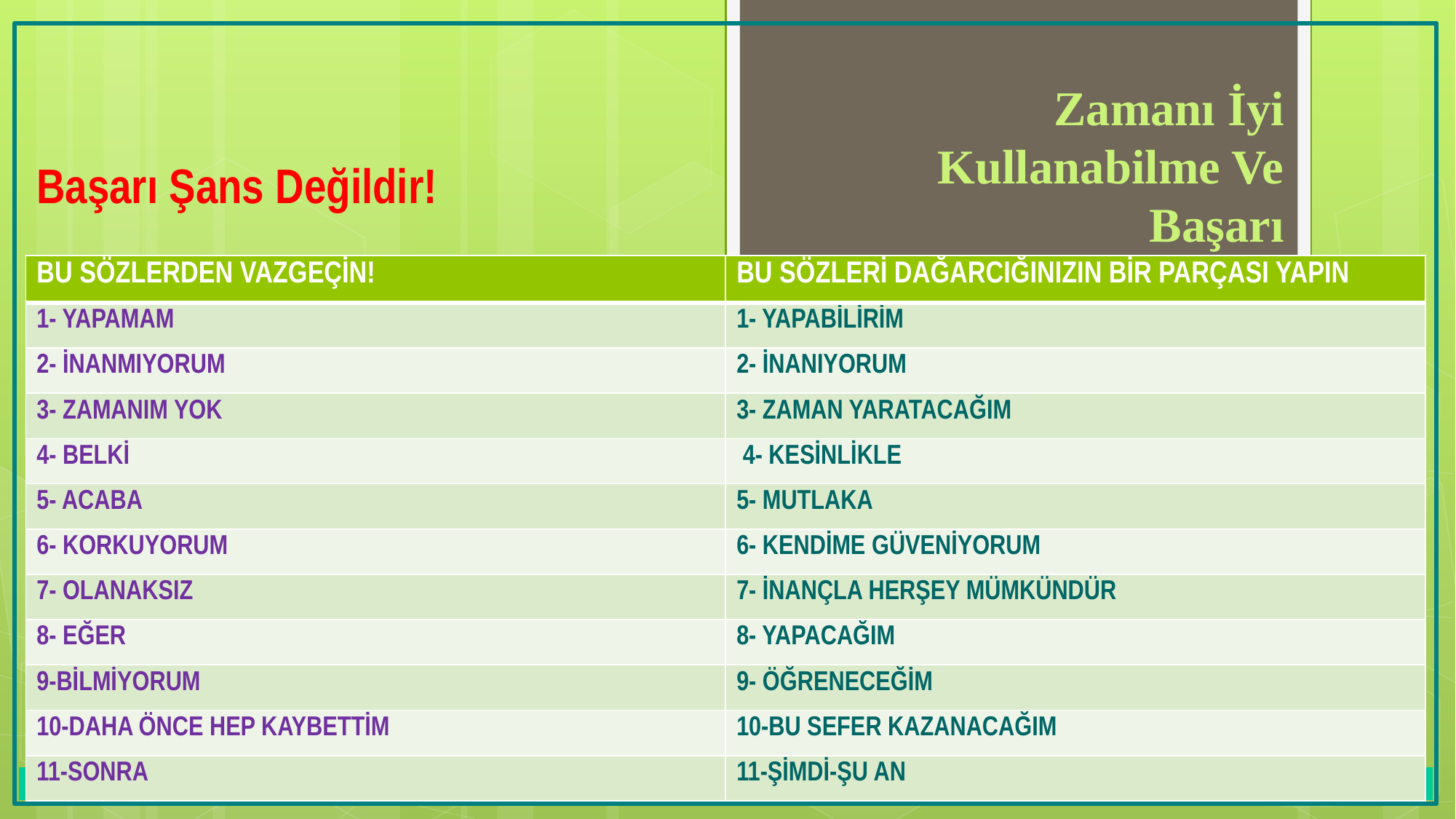

Zaman Yönetimi
Zamanı İyi Kullanabilme Ve Başarı
Başarı Şans Değildir!

| BU SÖZLERDEN VAZGEÇİN! | BU SÖZLERİ DAĞARCIĞINIZIN BİR PARÇASI YAPIN |
| --- | --- |
| 1- YAPAMAM | 1- YAPABİLİRİM |
| 2- İNANMIYORUM | 2- İNANIYORUM |
| 3- ZAMANIM YOK | 3- ZAMAN YARATACAĞIM |
| 4- BELKİ | 4- KESİNLİKLE |
| 5- ACABA | 5- MUTLAKA |
| 6- KORKUYORUM | 6- KENDİME GÜVENİYORUM |
| 7- OLANAKSIZ | 7- İNANÇLA HERŞEY MÜMKÜNDÜR |
| 8- EĞER | 8- YAPACAĞIM |
| 9-BİLMİYORUM | 9- ÖĞRENECEĞİM |
| 10-DAHA ÖNCE HEP KAYBETTİM | 10-BU SEFER KAZANACAĞIM |
| 11-SONRA | 11-ŞİMDİ-ŞU AN |